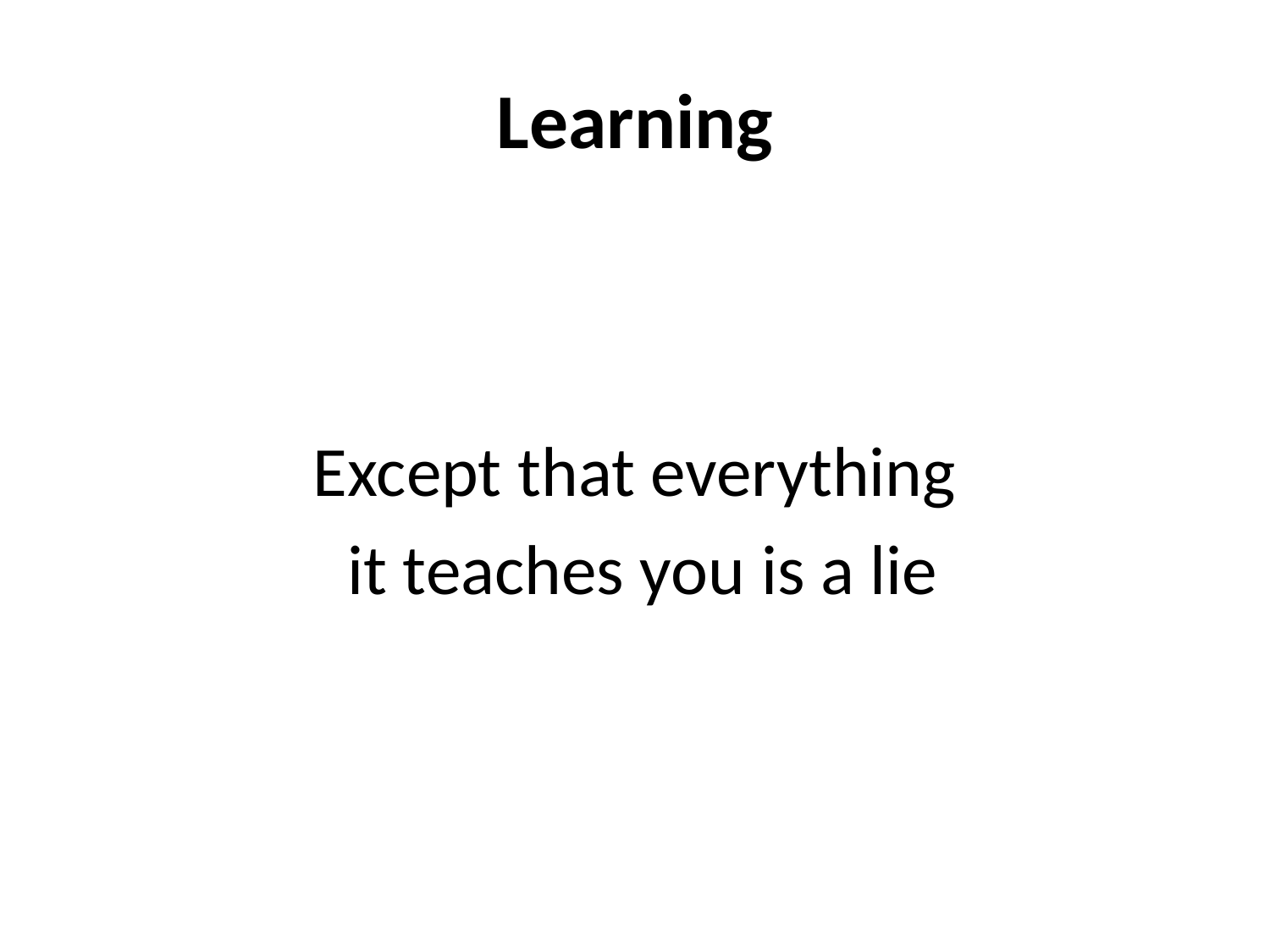

# Learning

Except that everything
 it teaches you is a lie